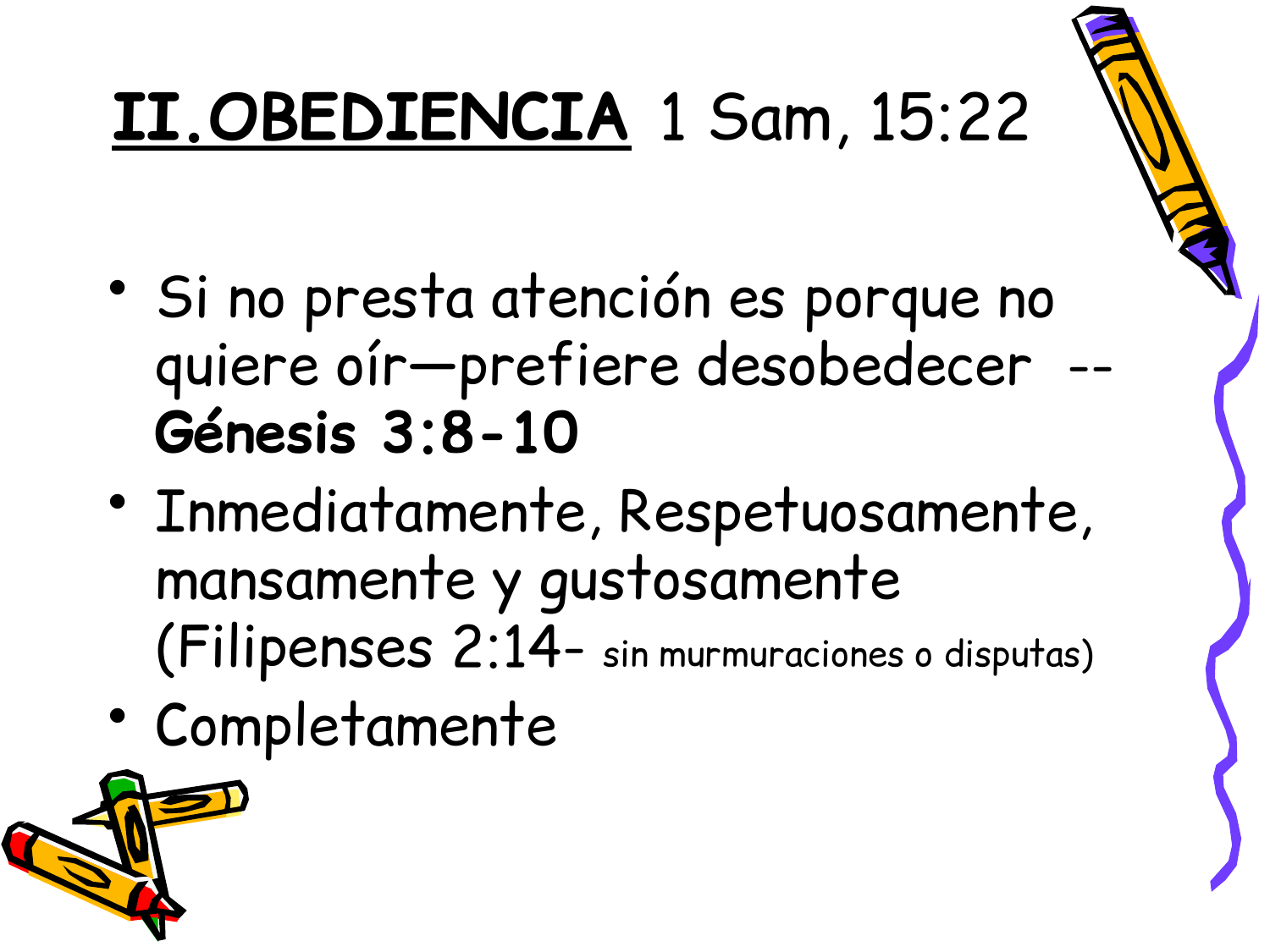

# II.OBEDIENCIA 1 Sam, 15:22
Si no presta atención es porque no quiere oír—prefiere desobedecer  -- Génesis 3:8-10
Inmediatamente, Respetuosamente, mansamente y gustosamente  (Filipenses 2:14- sin murmuraciones o disputas)
Completamente